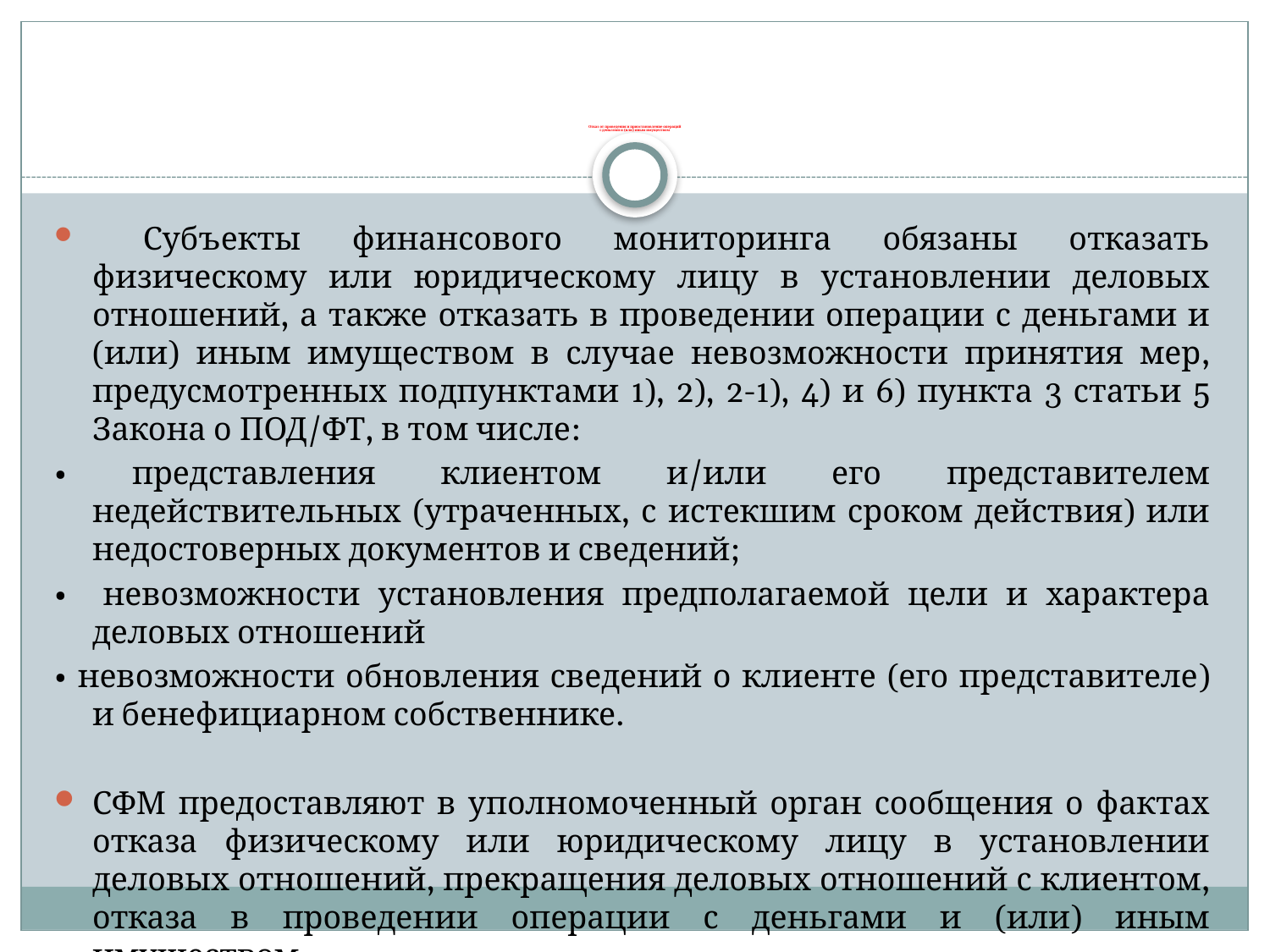

# Отказ от проведения и приостановление операций с деньгами и (или) иным имуществом
 Субъекты финансового мониторинга обязаны отказать физическому или юридическому лицу в установлении деловых отношений, а также отказать в проведении операции с деньгами и (или) иным имуществом в случае невозможности принятия мер, предусмотренных подпунктами 1), 2), 2-1), 4) и 6) пункта 3 статьи 5 Закона о ПОД/ФТ, в том числе:
• представления клиентом и/или его представителем недействительных (утраченных, с истекшим сроком действия) или недостоверных документов и сведений;
• 	невозможности установления предполагаемой цели и характера деловых отношений
• невозможности обновления сведений о клиенте (его представителе) и бенефициарном собственнике.

СФМ предоставляют в уполномоченный орган сообщения о фактах отказа физическому или юридическому лицу в установлении деловых отношений, прекращения деловых отношений с клиентом, отказа в проведении операции с деньгами и (или) иным имуществом.